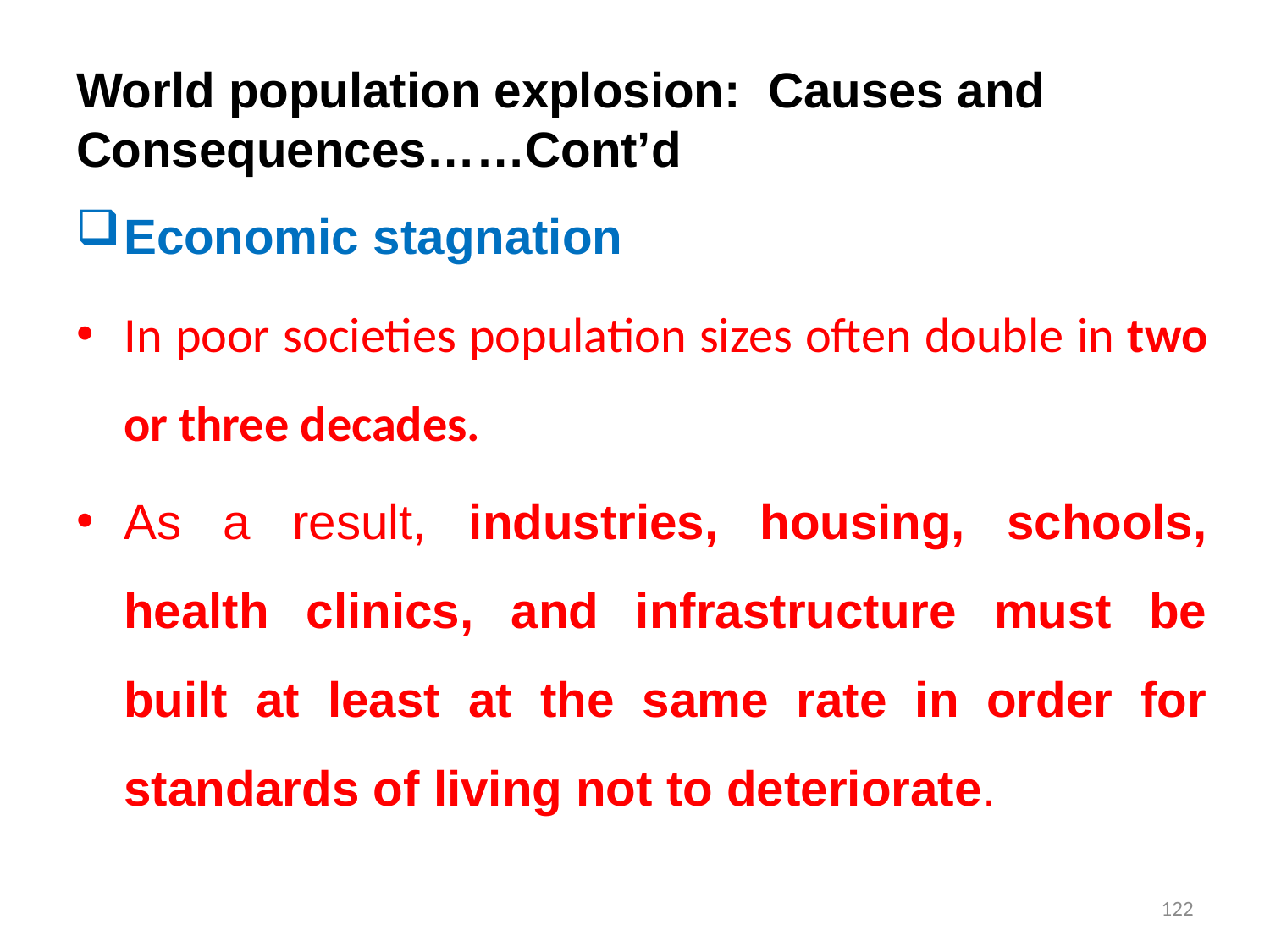

# World population explosion:  Causes and Consequences……Cont’d
Economic stagnation
In poor societies population sizes often double in two or three decades.
As a result, industries, housing, schools, health clinics, and infrastructure must be built at least at the same rate in order for standards of living not to deteriorate.
122